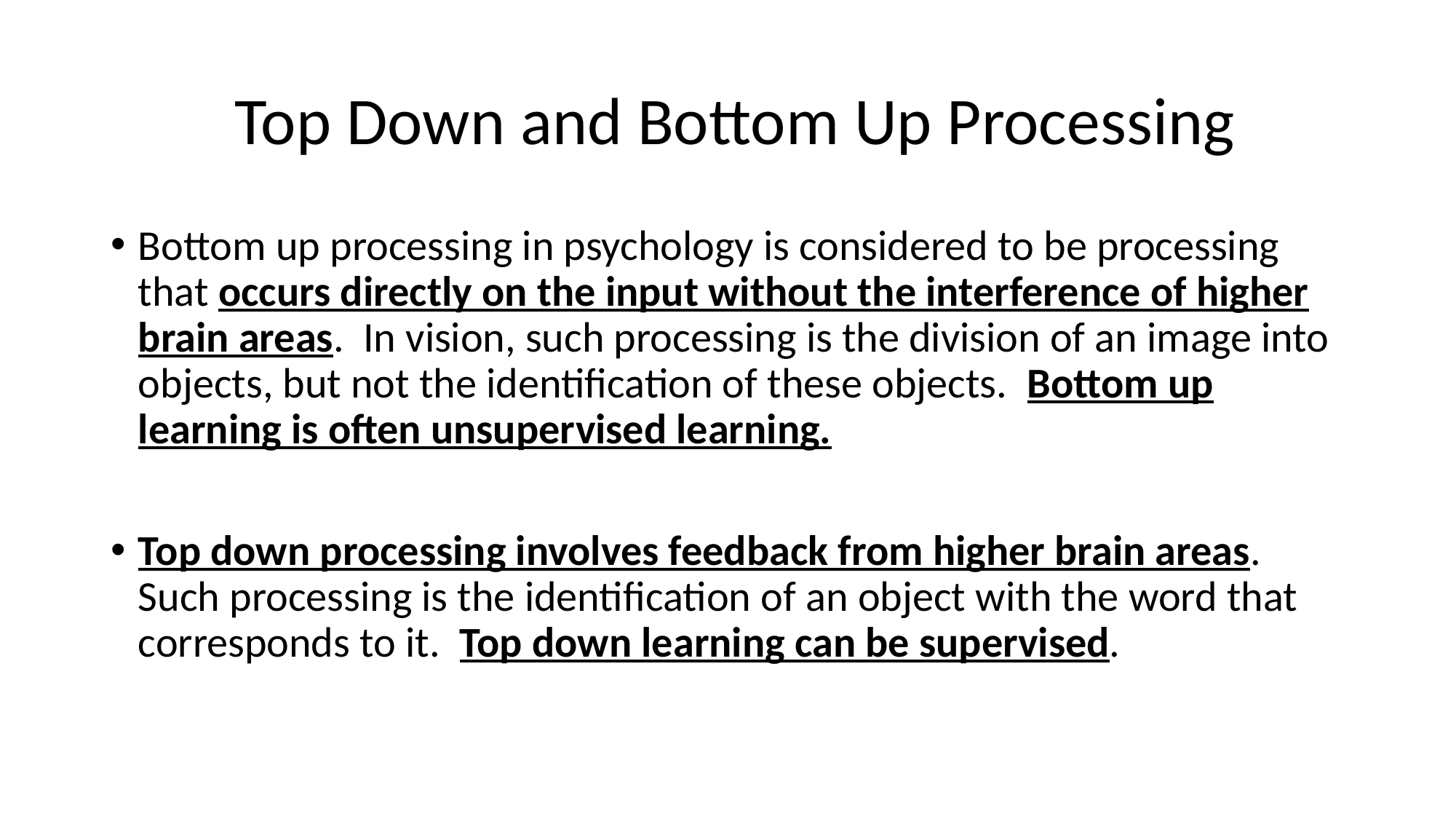

# Top Down and Bottom Up Processing
Bottom up processing in psychology is considered to be processing that occurs directly on the input without the interference of higher brain areas.  In vision, such processing is the division of an image into objects, but not the identification of these objects.  Bottom up learning is often unsupervised learning.

Top down processing involves feedback from higher brain areas.  Such processing is the identification of an object with the word that corresponds to it.  Top down learning can be supervised.